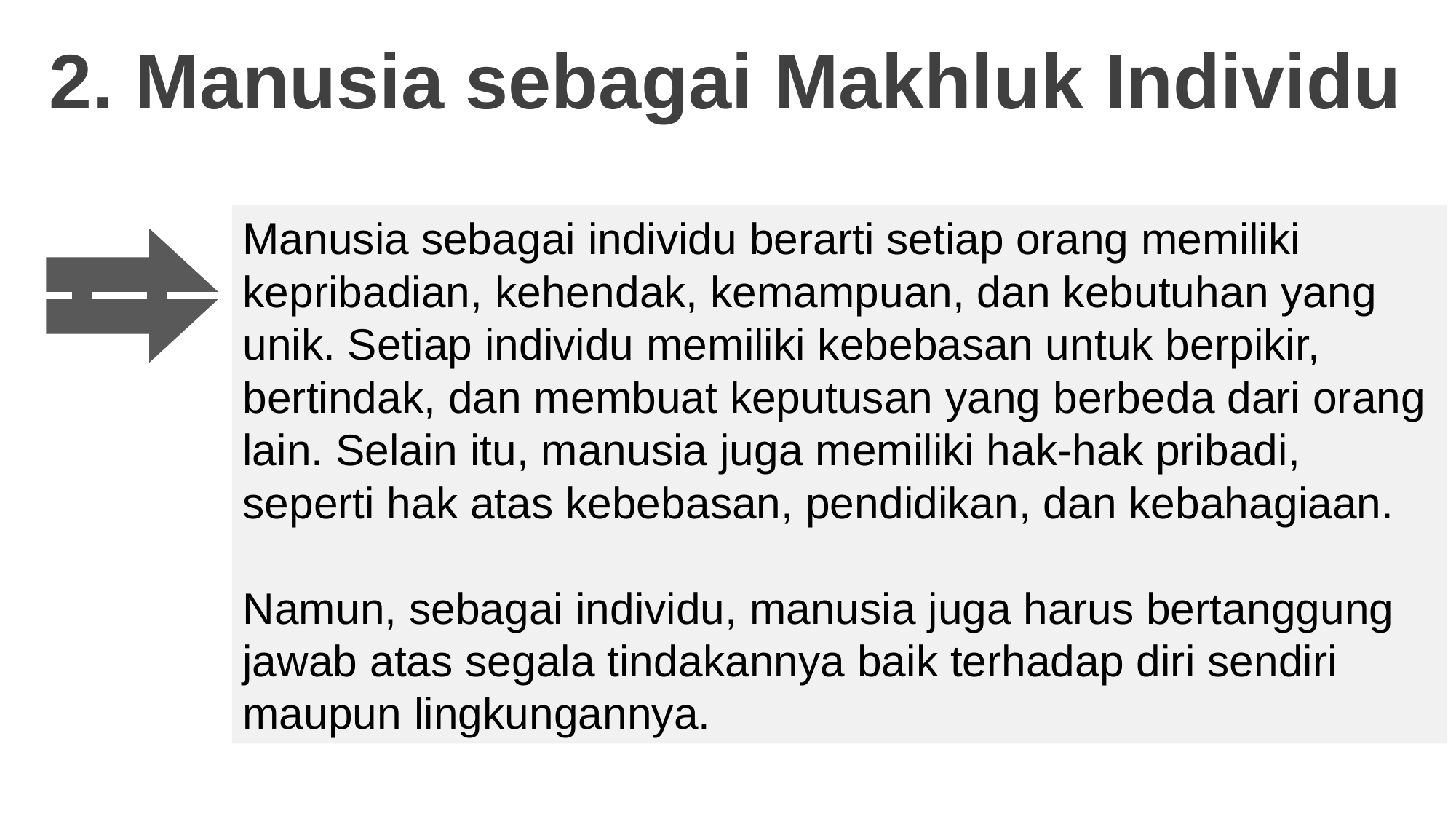

2. Manusia sebagai Makhluk Individu
Manusia sebagai individu berarti setiap orang memiliki kepribadian, kehendak, kemampuan, dan kebutuhan yang unik. Setiap individu memiliki kebebasan untuk berpikir, bertindak, dan membuat keputusan yang berbeda dari orang lain. Selain itu, manusia juga memiliki hak-hak pribadi, seperti hak atas kebebasan, pendidikan, dan kebahagiaan.

Namun, sebagai individu, manusia juga harus bertanggung jawab atas segala tindakannya baik terhadap diri sendiri maupun lingkungannya.